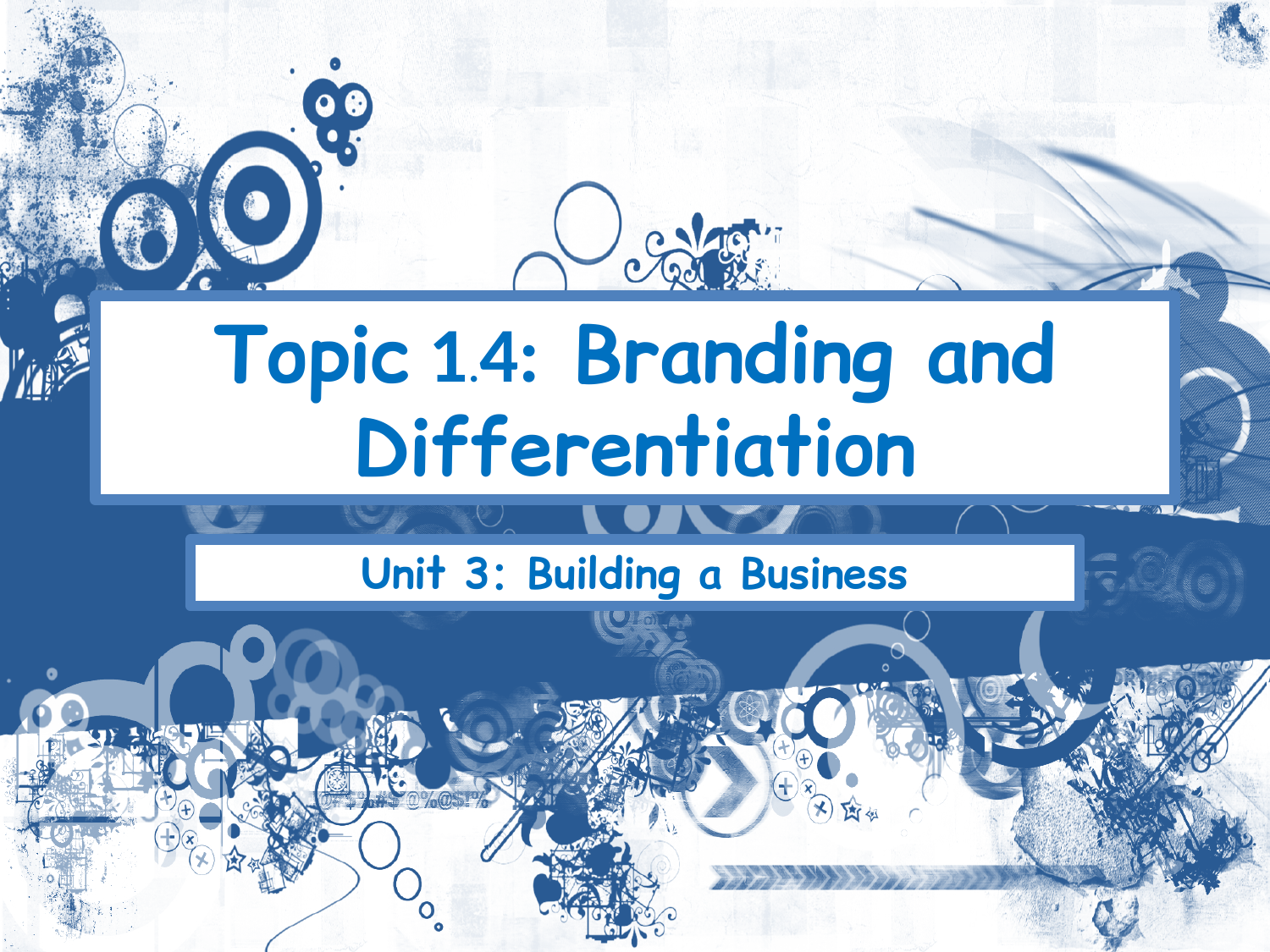

# Topic 1.4: Branding and Differentiation
Unit 3: Building a Business